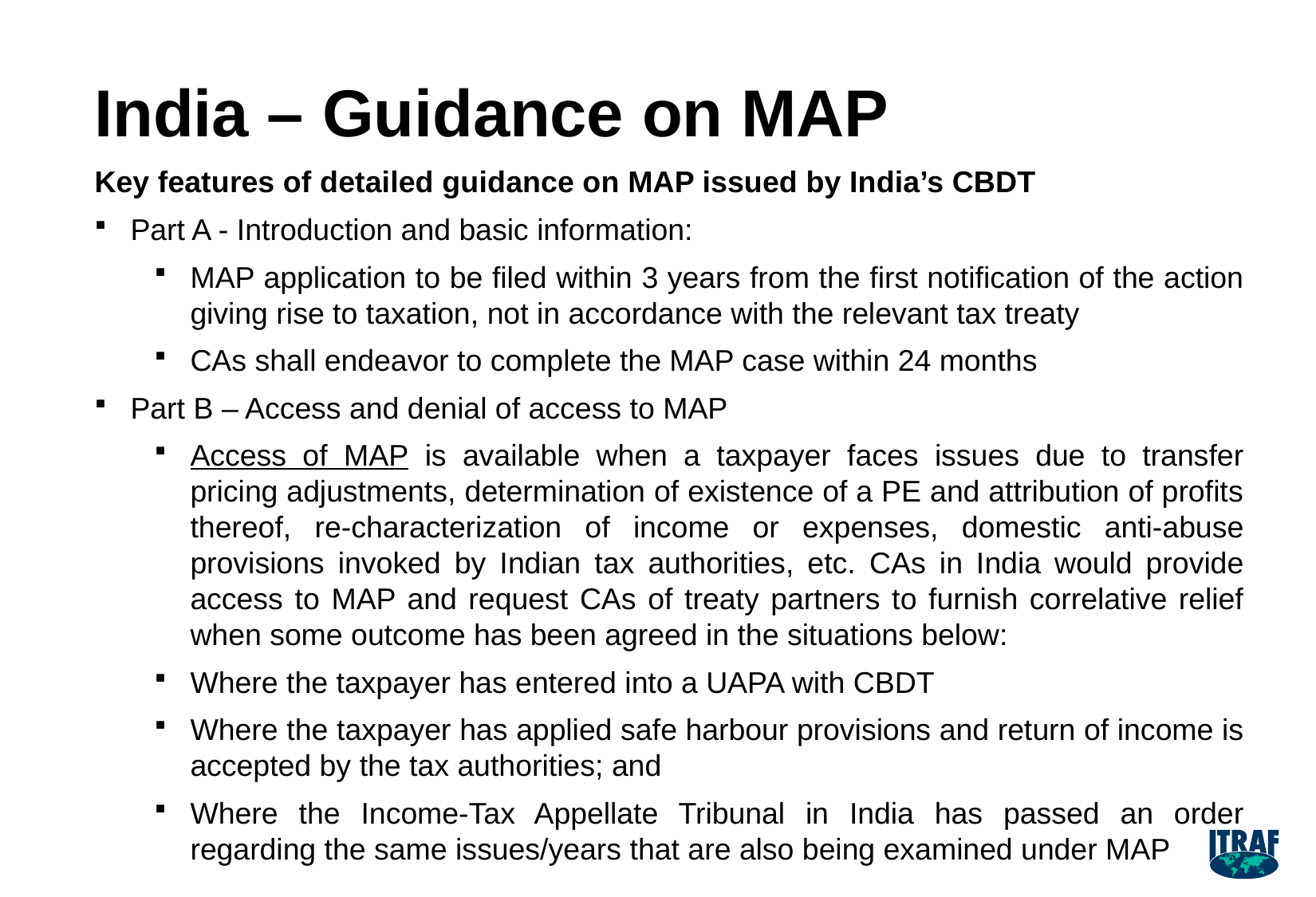

# India – Guidance on MAP
Key features of detailed guidance on MAP issued by India’s CBDT
Part A - Introduction and basic information:
MAP application to be filed within 3 years from the first notification of the action giving rise to taxation, not in accordance with the relevant tax treaty
CAs shall endeavor to complete the MAP case within 24 months
Part B – Access and denial of access to MAP
Access of MAP is available when a taxpayer faces issues due to transfer pricing adjustments, determination of existence of a PE and attribution of profits thereof, re-characterization of income or expenses, domestic anti-abuse provisions invoked by Indian tax authorities, etc. CAs in India would provide access to MAP and request CAs of treaty partners to furnish correlative relief when some outcome has been agreed in the situations below:
Where the taxpayer has entered into a UAPA with CBDT
Where the taxpayer has applied safe harbour provisions and return of income is accepted by the tax authorities; and
Where the Income-Tax Appellate Tribunal in India has passed an order regarding the same issues/years that are also being examined under MAP